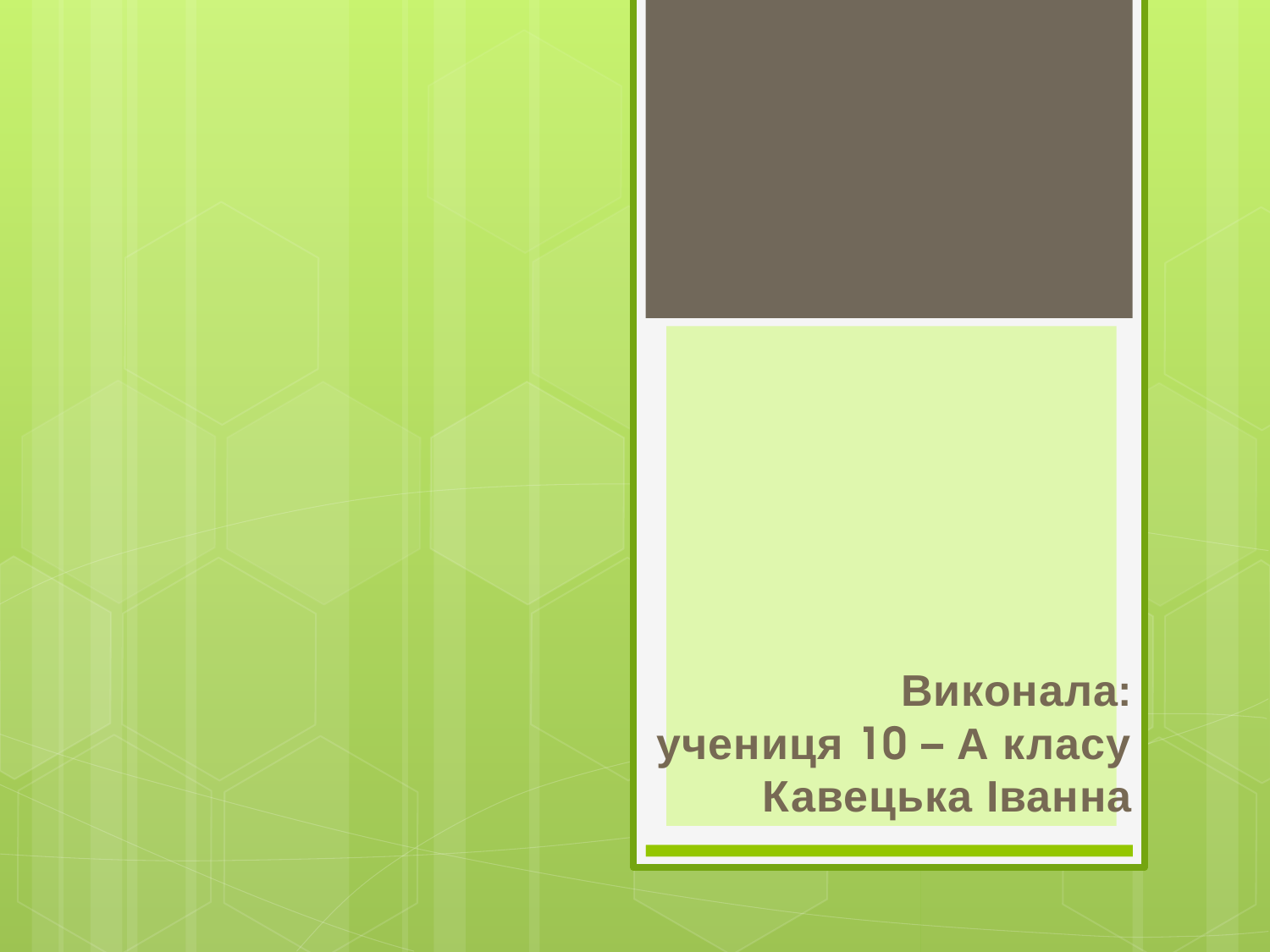

#
Виконала:
учениця 10 – А класу
Кавецька Іванна